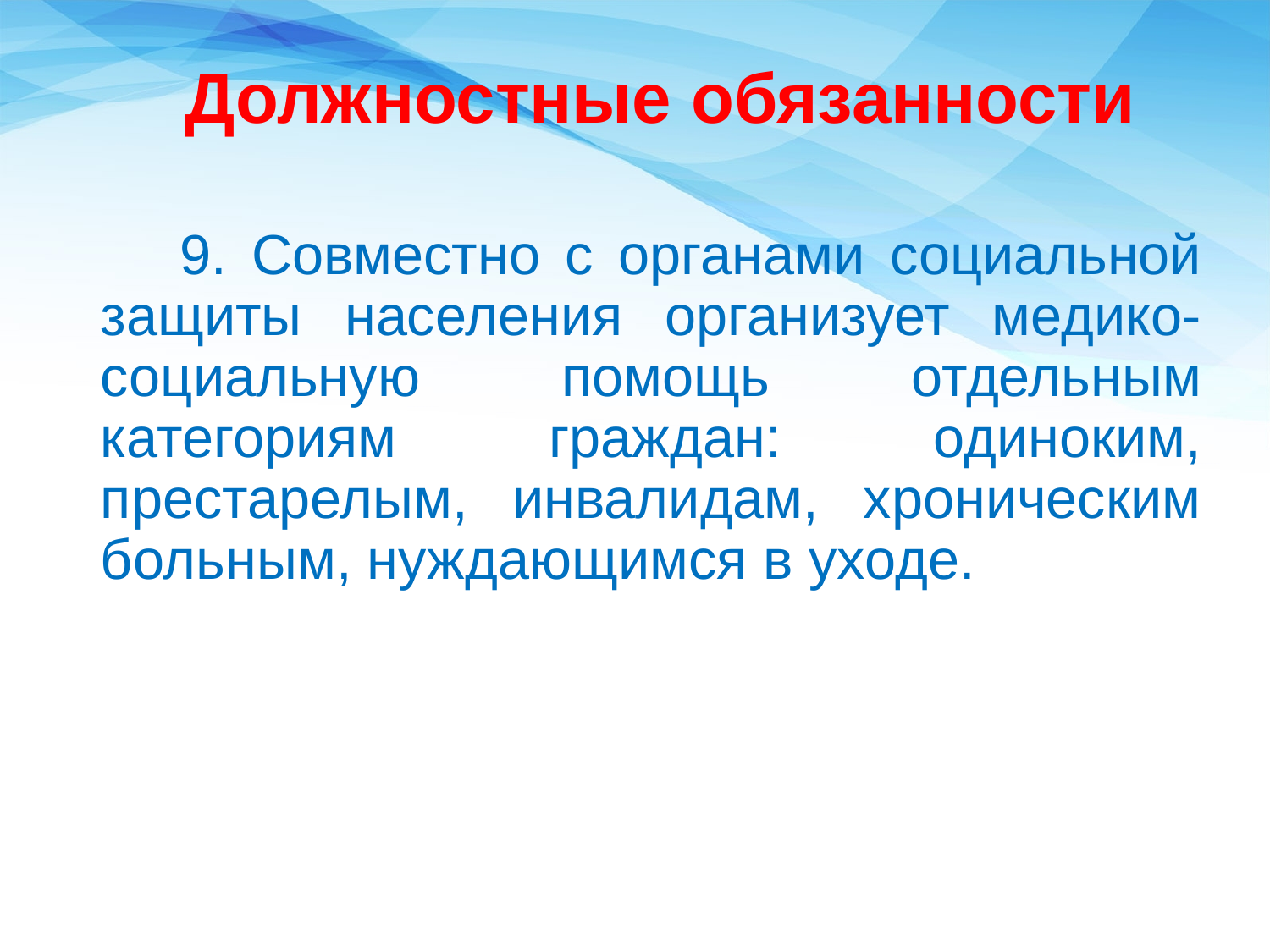

Должностные обязанности

    9. Совместно с органами социальной защиты населения организует медико-социальную помощь отдельным категориям граждан: одиноким, престарелым, инвалидам, хроническим больным, нуждающимся в уходе.